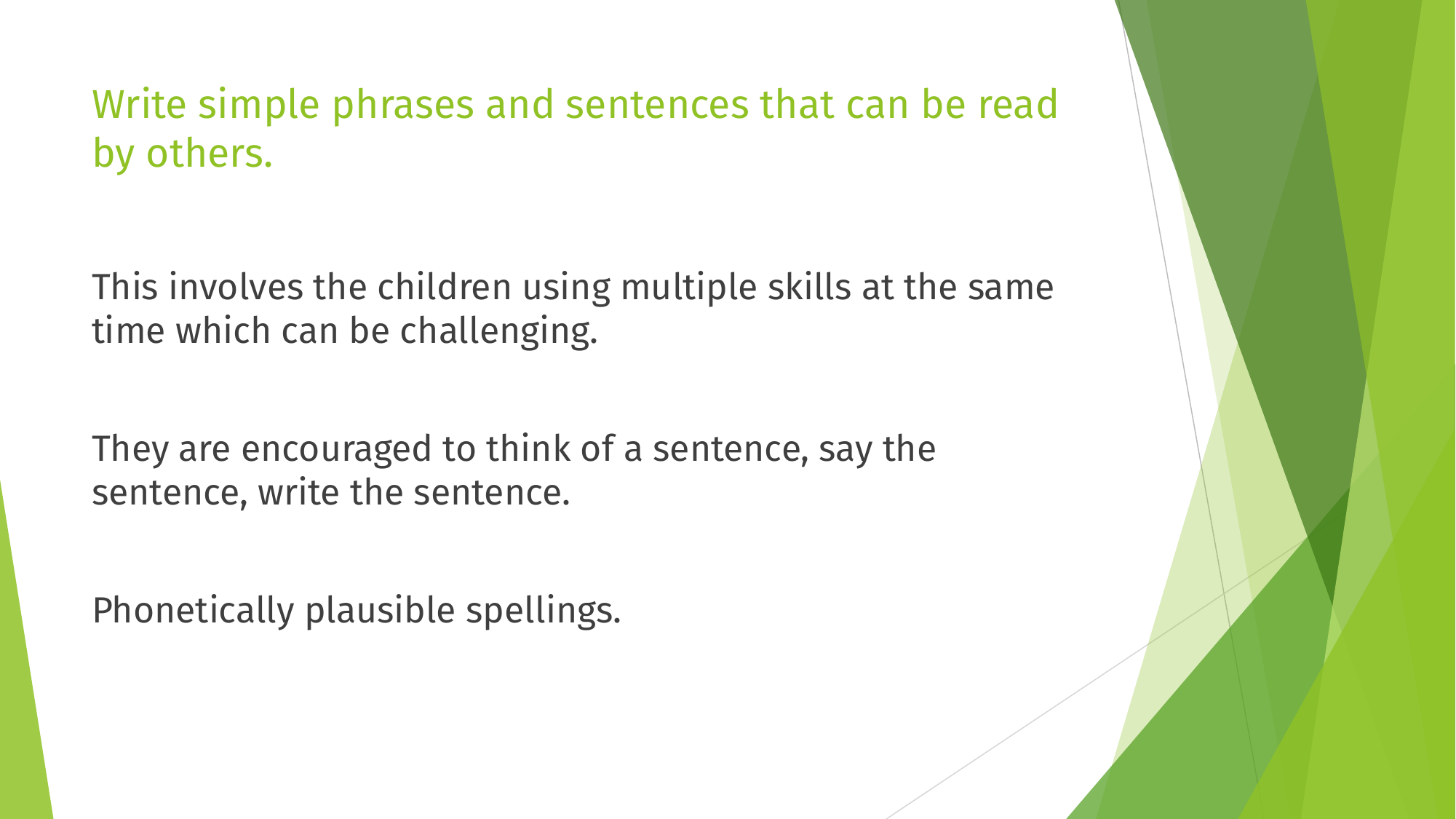

# Write simple phrases and sentences that can be read by others.
This involves the children using multiple skills at the same time which can be challenging.

They are encouraged to think of a sentence, say the sentence, write the sentence.

Phonetically plausible spellings.